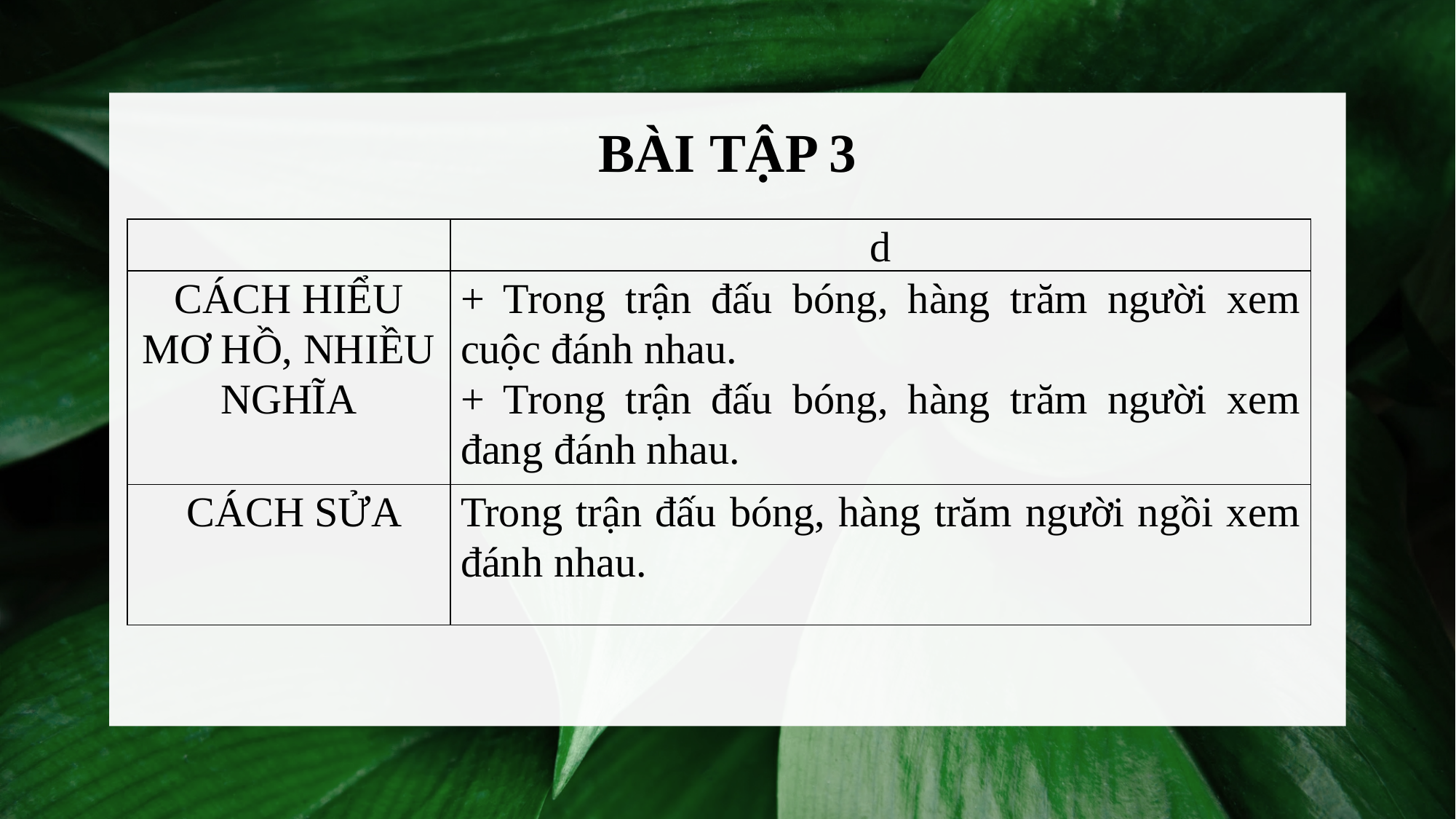

BÀI TẬP 3
|  | d |
| --- | --- |
| CÁCH HIỂU MƠ HỒ, NHIỀU NGHĨA | + Trong trận đấu bóng, hàng trăm người xem cuộc đánh nhau. + Trong trận đấu bóng, hàng trăm người xem đang đánh nhau. |
| CÁCH SỬA | Trong trận đấu bóng, hàng trăm người ngồi xem đánh nhau. |